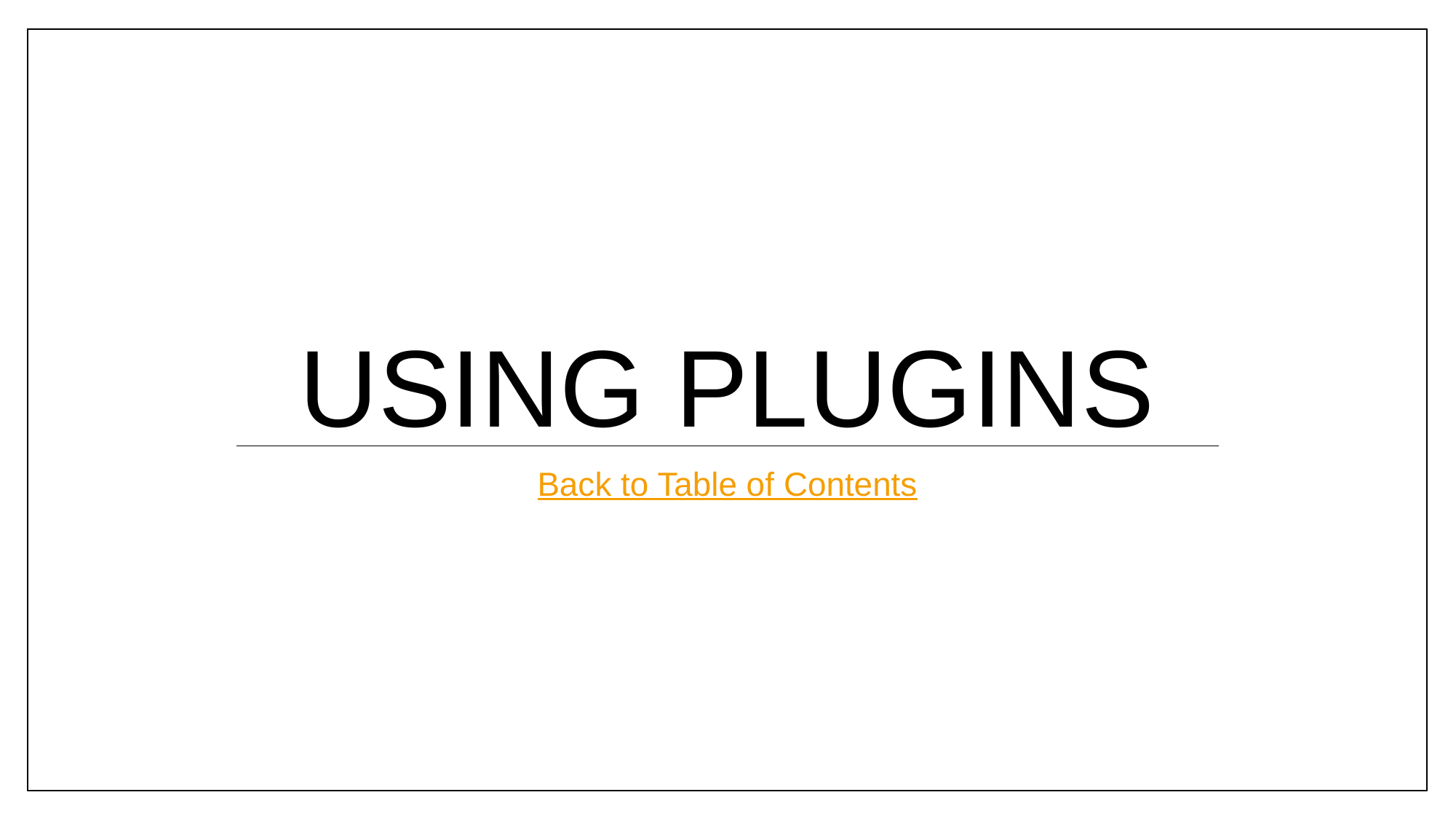

# Using Plugins
Back to Table of Contents